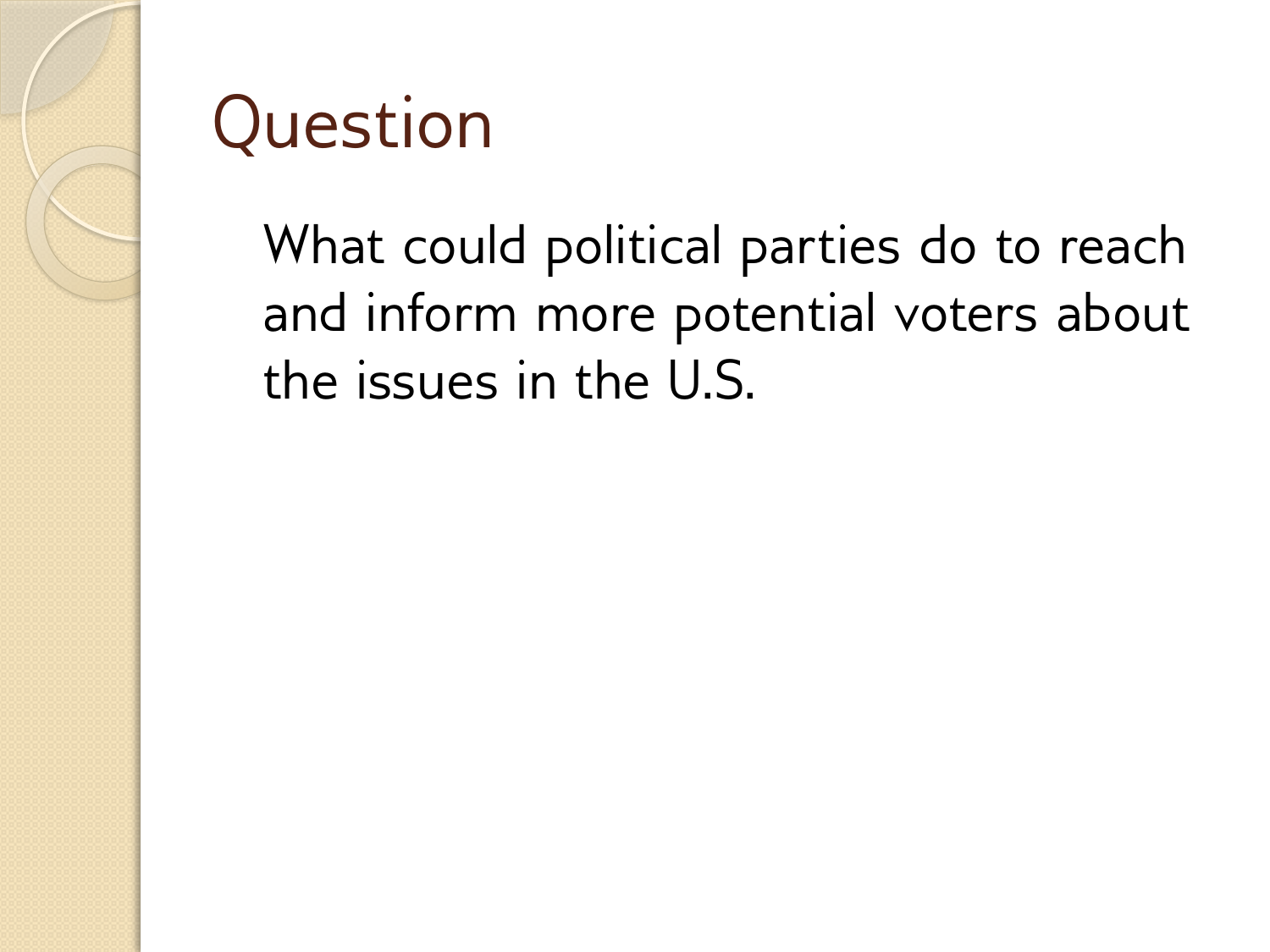

# Question
	What could political parties do to reach and inform more potential voters about the issues in the U.S.